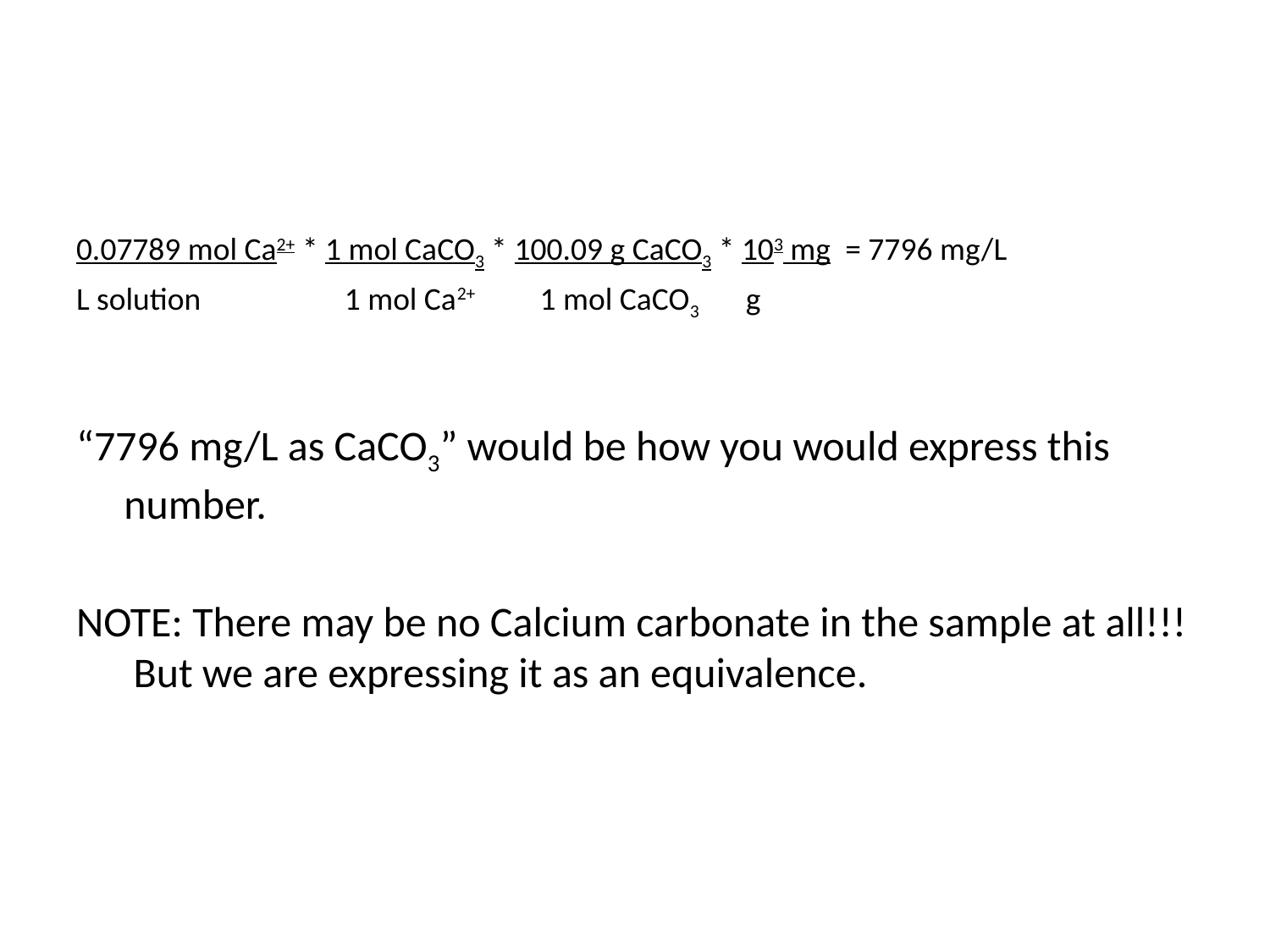

#
0.07789 mol Ca2+ * 1 mol CaCO3 * 100.09 g CaCO3 * 103 mg  = 7796 mg/L
L solution                    1 mol Ca2+         1 mol CaCO3           g

“7796 mg/L as CaCO3” would be how you would express this number.

NOTE: There may be no Calcium carbonate in the sample at all!!!  But we are expressing it as an equivalence.